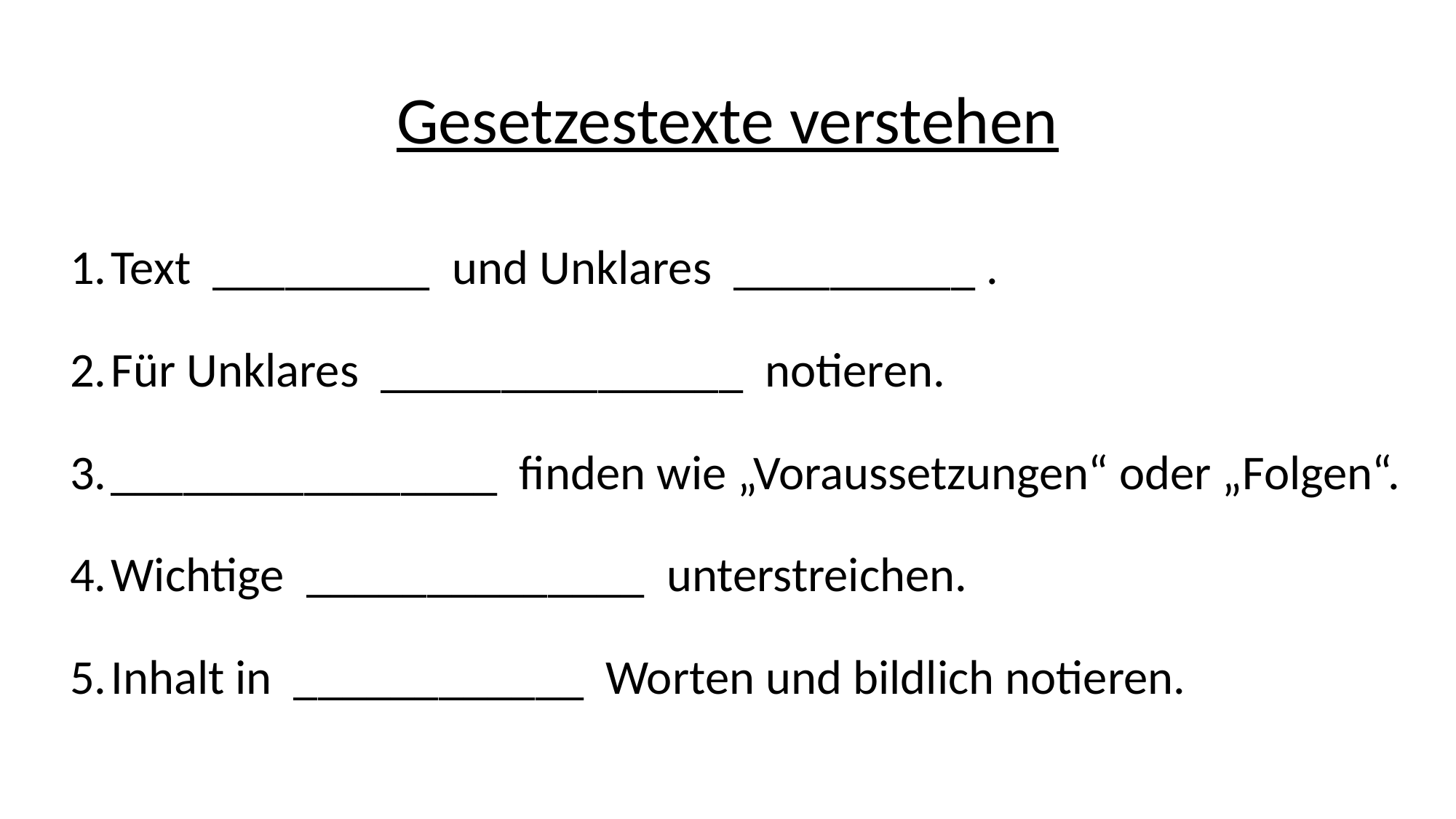

# Gesetzestexte verstehen
Text  _________  und Unklares  __________ .
Für Unklares  _______________  notieren.
________________  finden wie „Voraussetzungen“ oder „Folgen“.
Wichtige  ______________  unterstreichen.
Inhalt in  ____________  Worten und bildlich notieren.